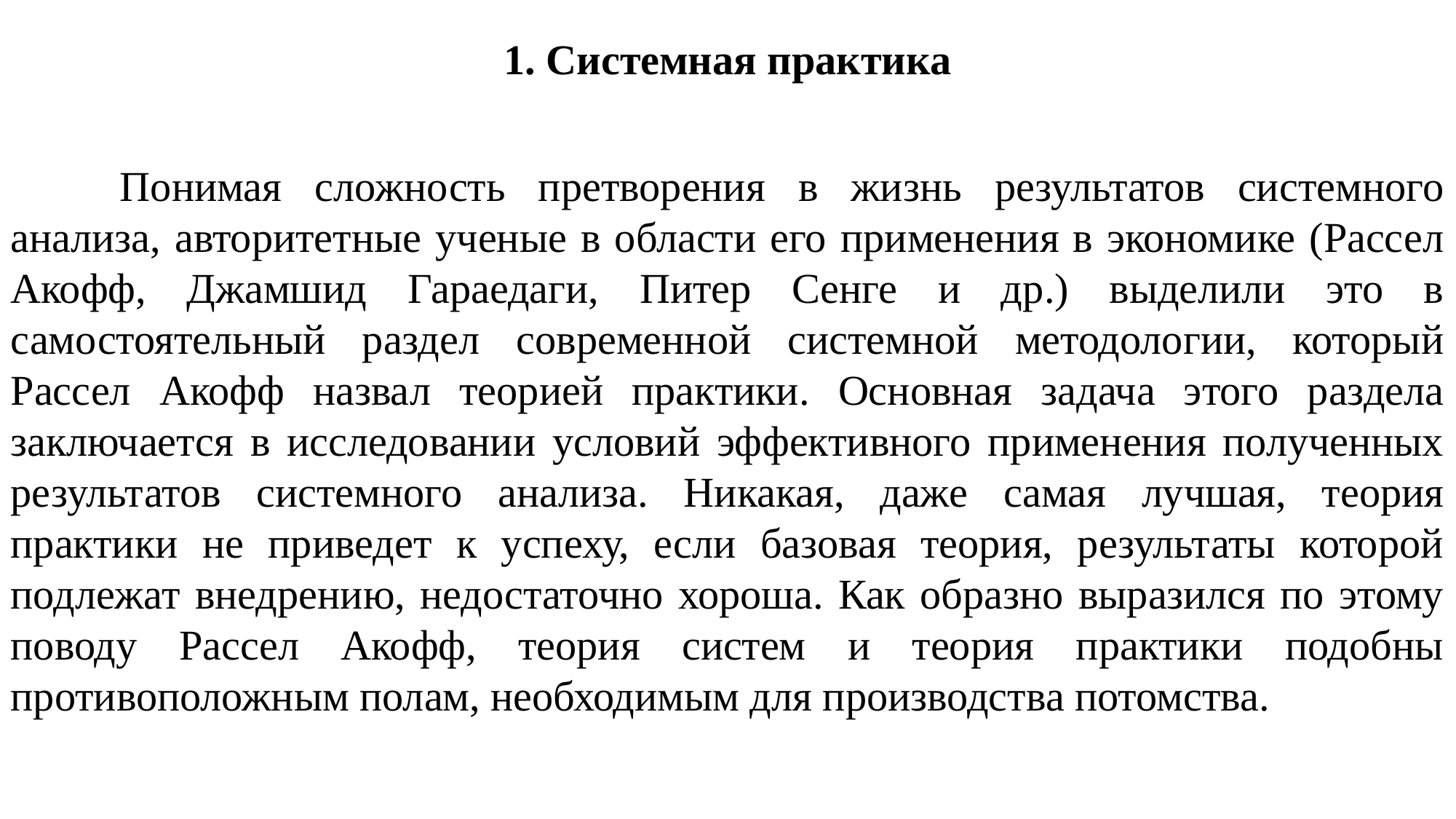

1. Системная практика

	Понимая сложность претворения в жизнь результатов системного анализа, авторитетные ученые в области его применения в экономике (Рассел Акофф, Джамшид Гараедаги, Питер Сенге и др.) выделили это в самостоятельный раздел современной системной методологии, который Рассел Акофф назвал теорией практики. Основная задача этого раздела заключается в исследовании условий эффективного применения полученных результатов системного анализа. Никакая, даже самая лучшая, теория практики не приведет к успеху, если базовая теория, результаты которой подлежат внедрению, недостаточно хороша. Как образно выразился по этому поводу Рассел Акофф, теория систем и теория практики подобны противоположным полам, необходимым для производства потомства.